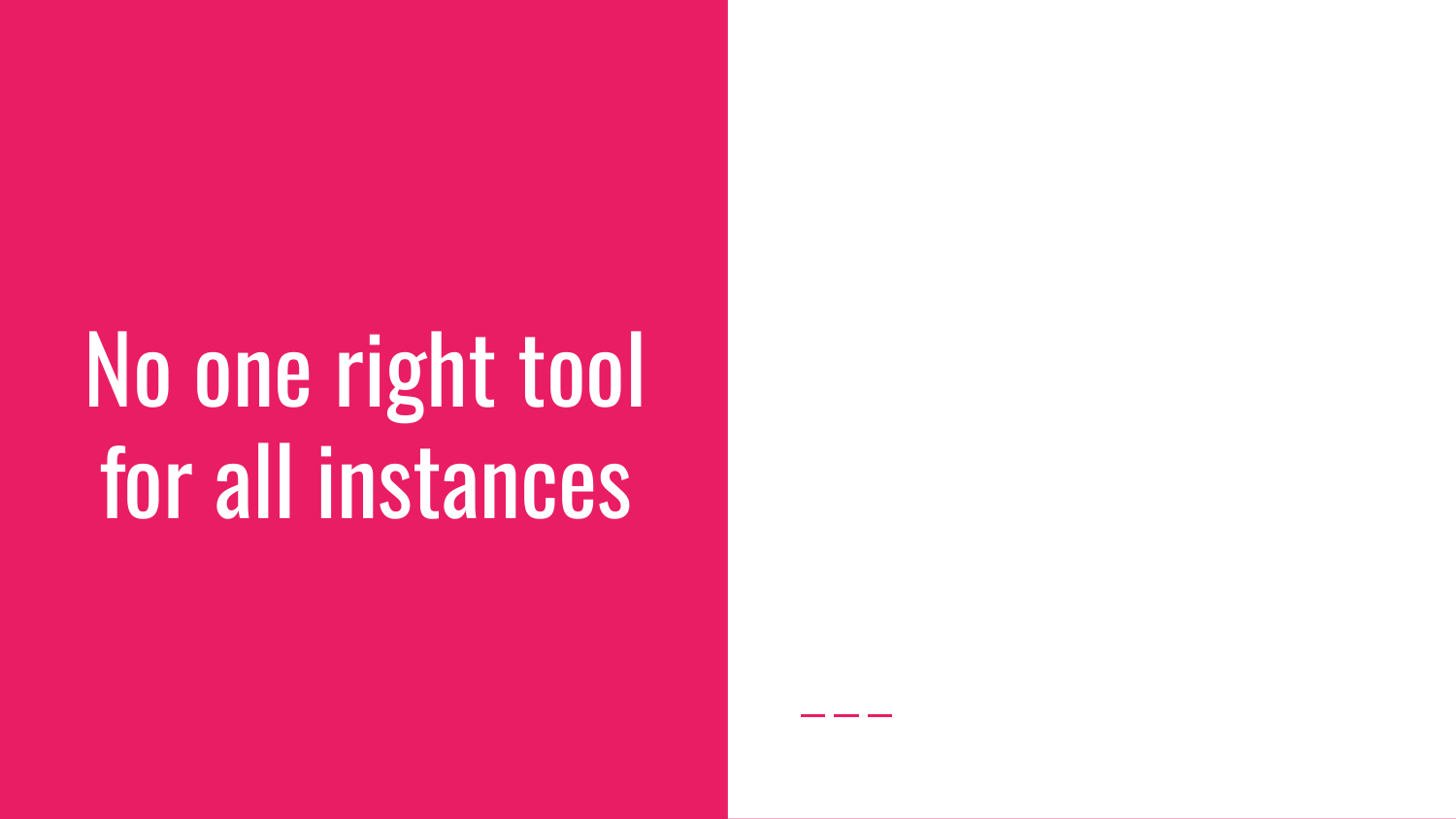

# No one right tool for all instances